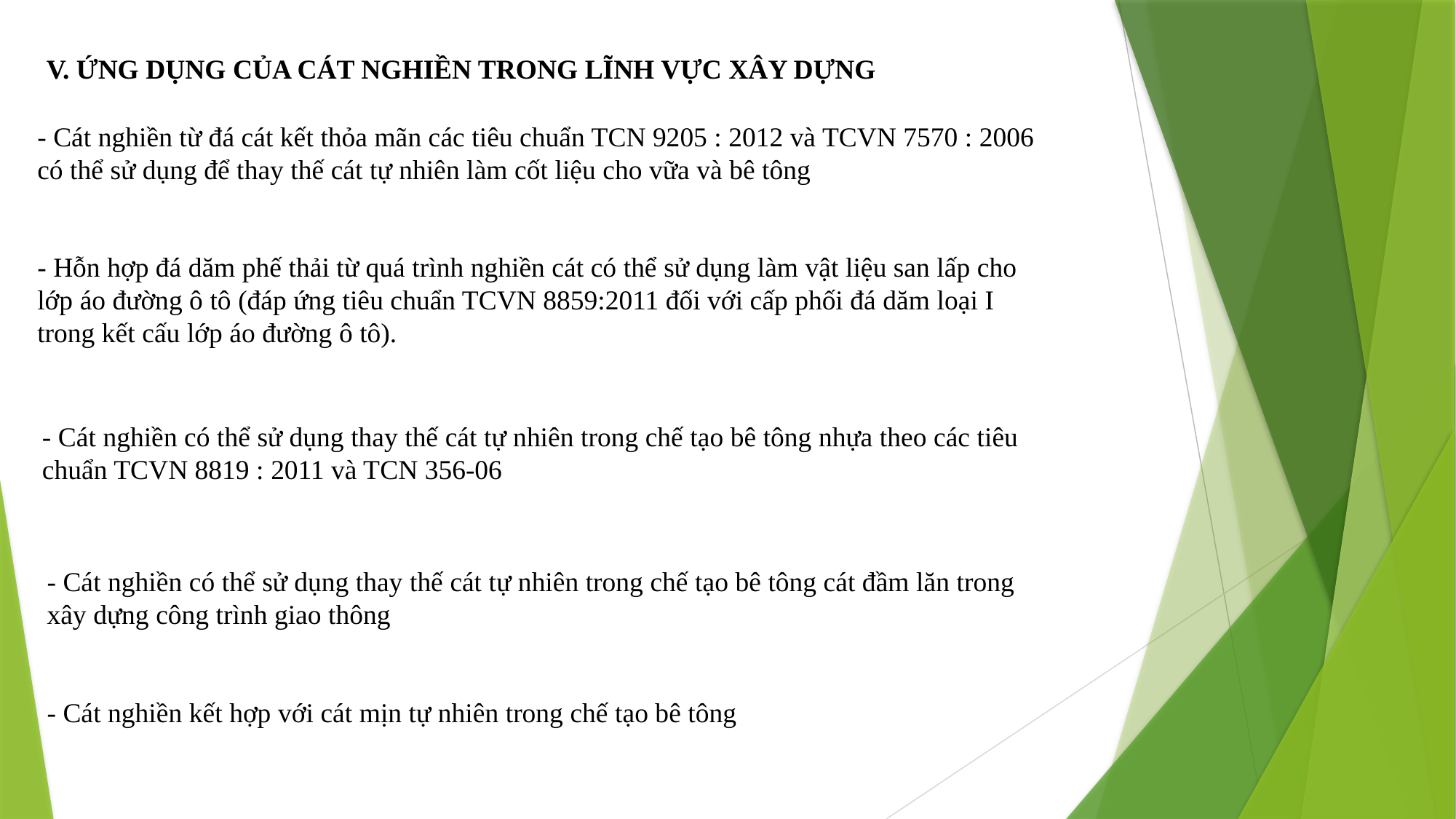

V. ỨNG DỤNG CỦA CÁT NGHIỀN TRONG LĨNH VỰC XÂY DỰNG
- Cát nghiền từ đá cát kết thỏa mãn các tiêu chuẩn TCN 9205 : 2012 và TCVN 7570 : 2006 có thể sử dụng để thay thế cát tự nhiên làm cốt liệu cho vữa và bê tông
- Hỗn hợp đá dăm phế thải từ quá trình nghiền cát có thể sử dụng làm vật liệu san lấp cho lớp áo đường ô tô (đáp ứng tiêu chuẩn TCVN 8859:2011 đối với cấp phối đá dăm loại I trong kết cấu lớp áo đường ô tô).
- Cát nghiền có thể sử dụng thay thế cát tự nhiên trong chế tạo bê tông nhựa theo các tiêu chuẩn TCVN 8819 : 2011 và TCN 356-06
- Cát nghiền có thể sử dụng thay thế cát tự nhiên trong chế tạo bê tông cát đầm lăn trong xây dựng công trình giao thông
- Cát nghiền kết hợp với cát mịn tự nhiên trong chế tạo bê tông